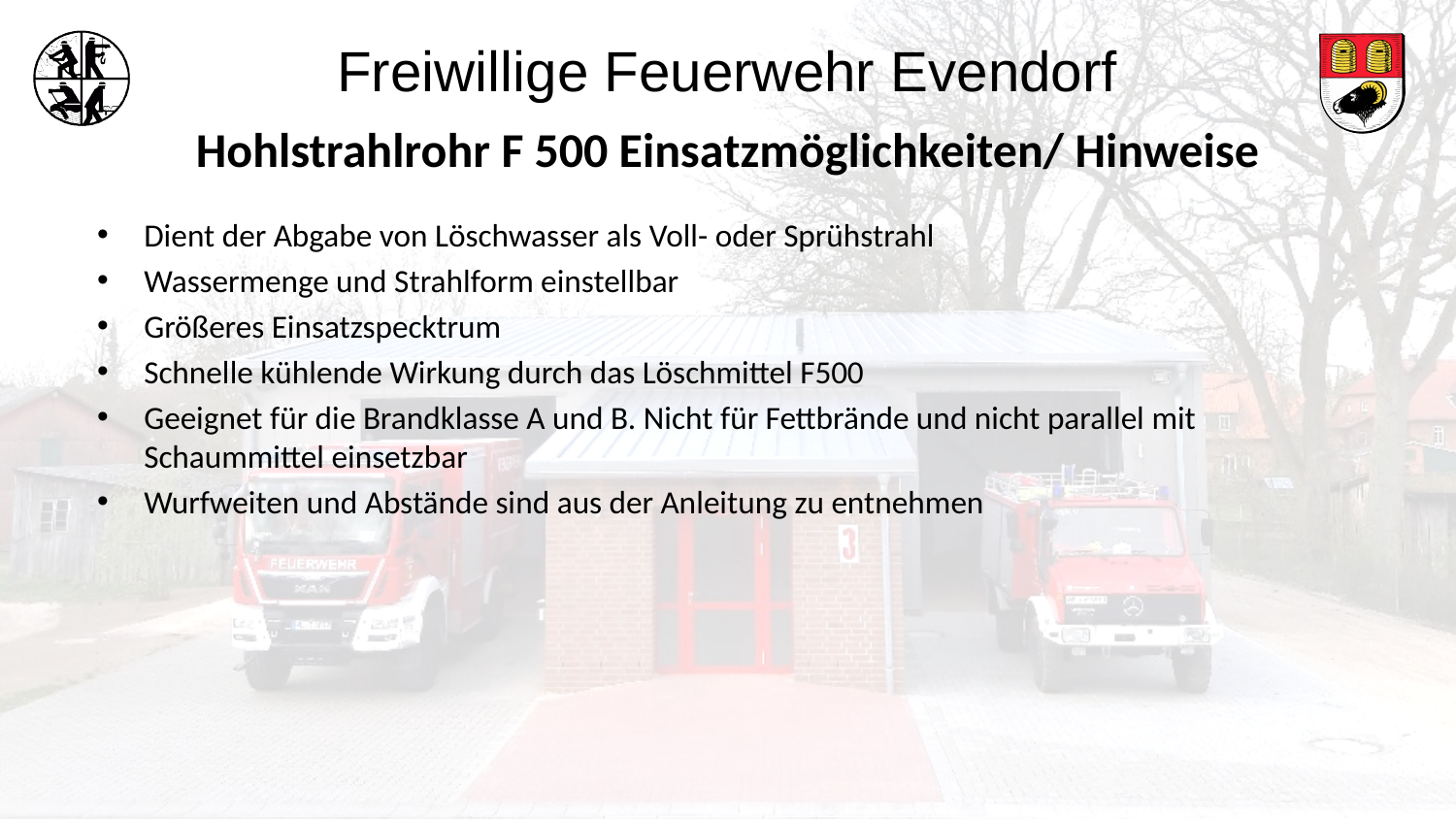

Hohlstrahlrohr F 500 Einsatzmöglichkeiten/ Hinweise
Dient der Abgabe von Löschwasser als Voll- oder Sprühstrahl
Wassermenge und Strahlform einstellbar
Größeres Einsatzspecktrum
Schnelle kühlende Wirkung durch das Löschmittel F500
Geeignet für die Brandklasse A und B. Nicht für Fettbrände und nicht parallel mit
Schaummittel einsetzbar
Wurfweiten und Abstände sind aus der Anleitung zu entnehmen